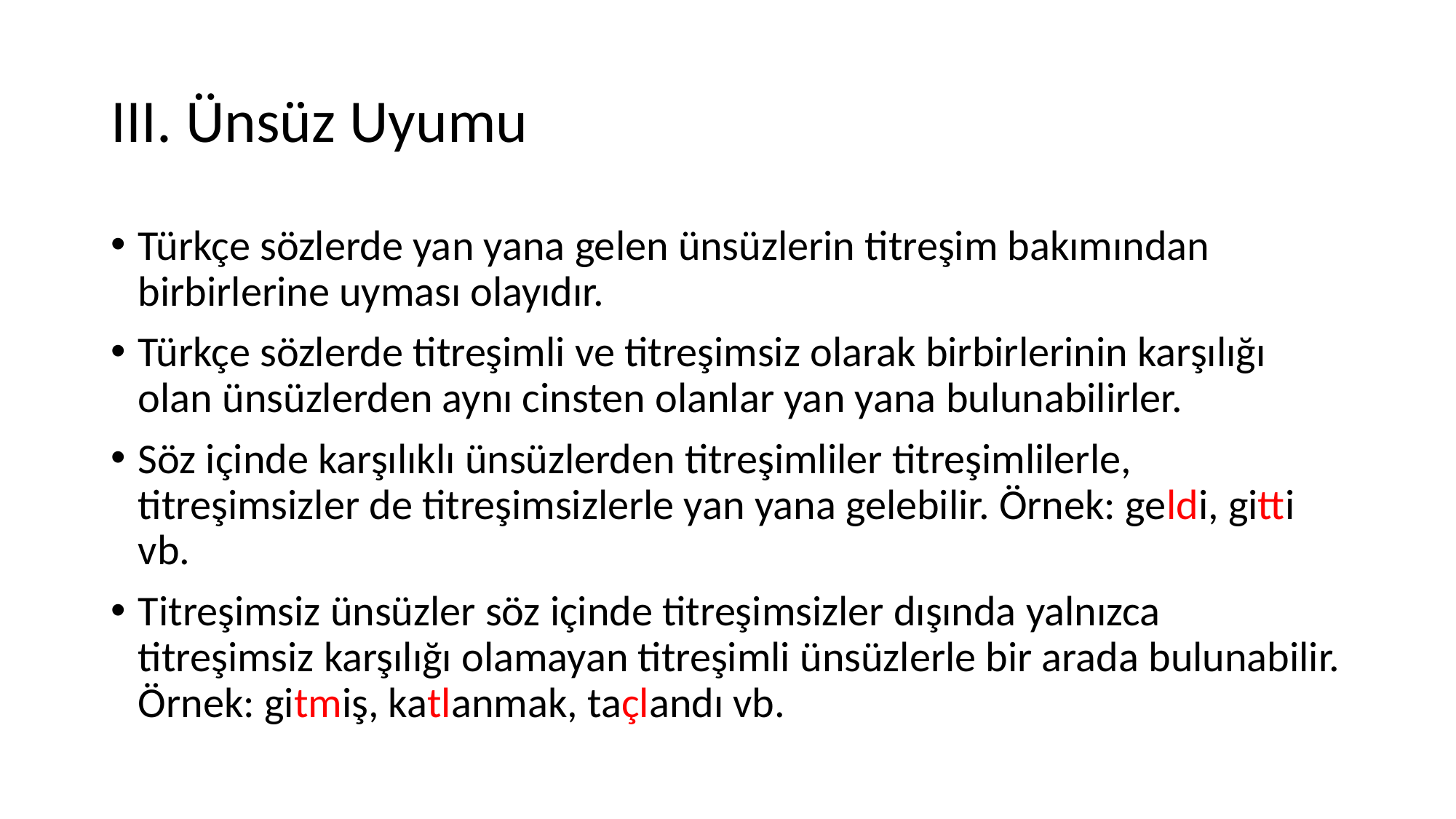

# III. Ünsüz Uyumu
Türkçe sözlerde yan yana gelen ünsüzlerin titreşim bakımından birbirlerine uyması olayıdır.
Türkçe sözlerde titreşimli ve titreşimsiz olarak birbirlerinin karşılığı olan ünsüzlerden aynı cinsten olanlar yan yana bulunabilirler.
Söz içinde karşılıklı ünsüzlerden titreşimliler titreşimlilerle, titreşimsizler de titreşimsizlerle yan yana gelebilir. Örnek: geldi, gitti vb.
Titreşimsiz ünsüzler söz içinde titreşimsizler dışında yalnızca titreşimsiz karşılığı olamayan titreşimli ünsüzlerle bir arada bulunabilir. Örnek: gitmiş, katlanmak, taçlandı vb.